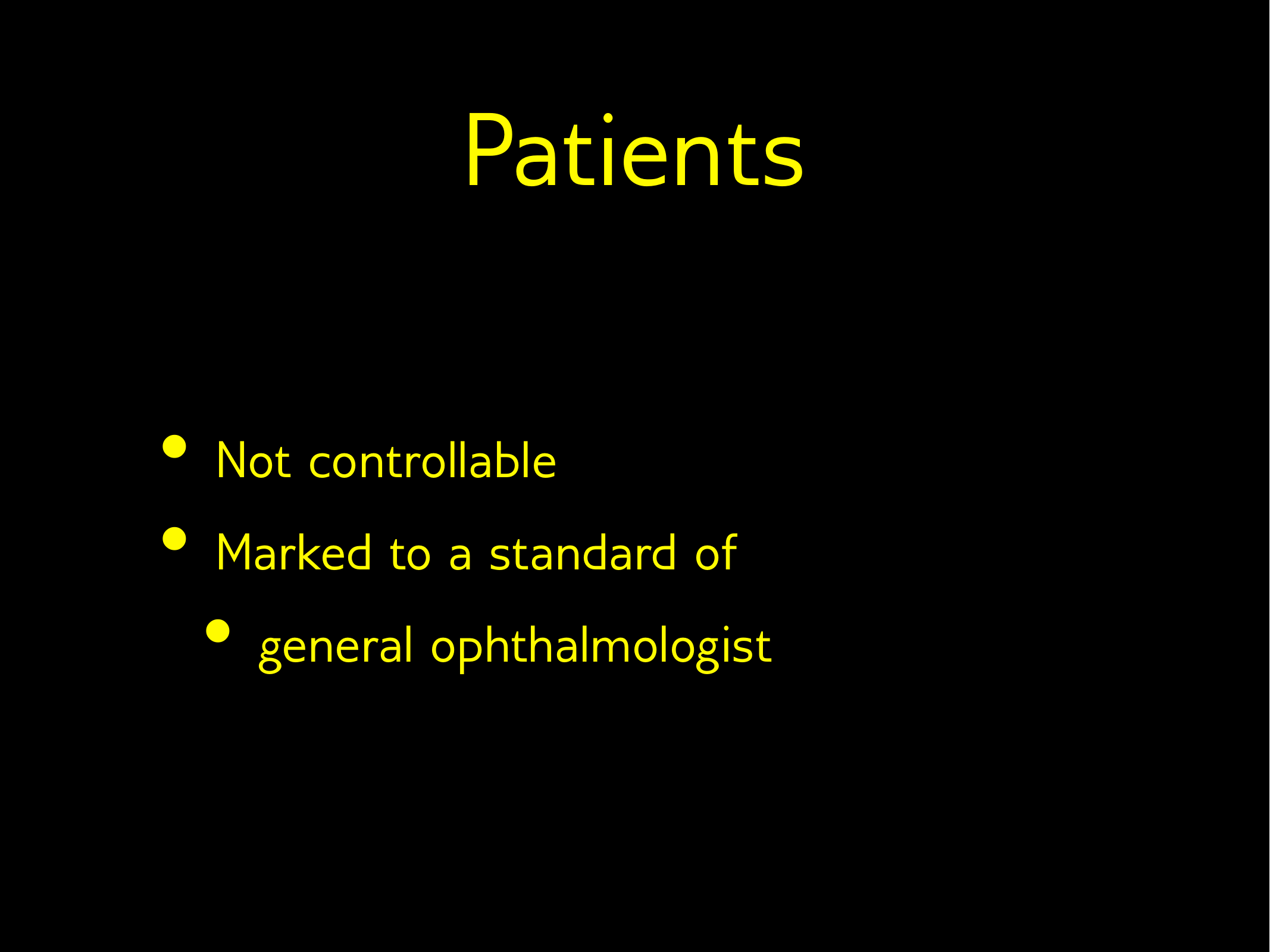

# Patients
Not controllable
Marked to a standard of
general ophthalmologist